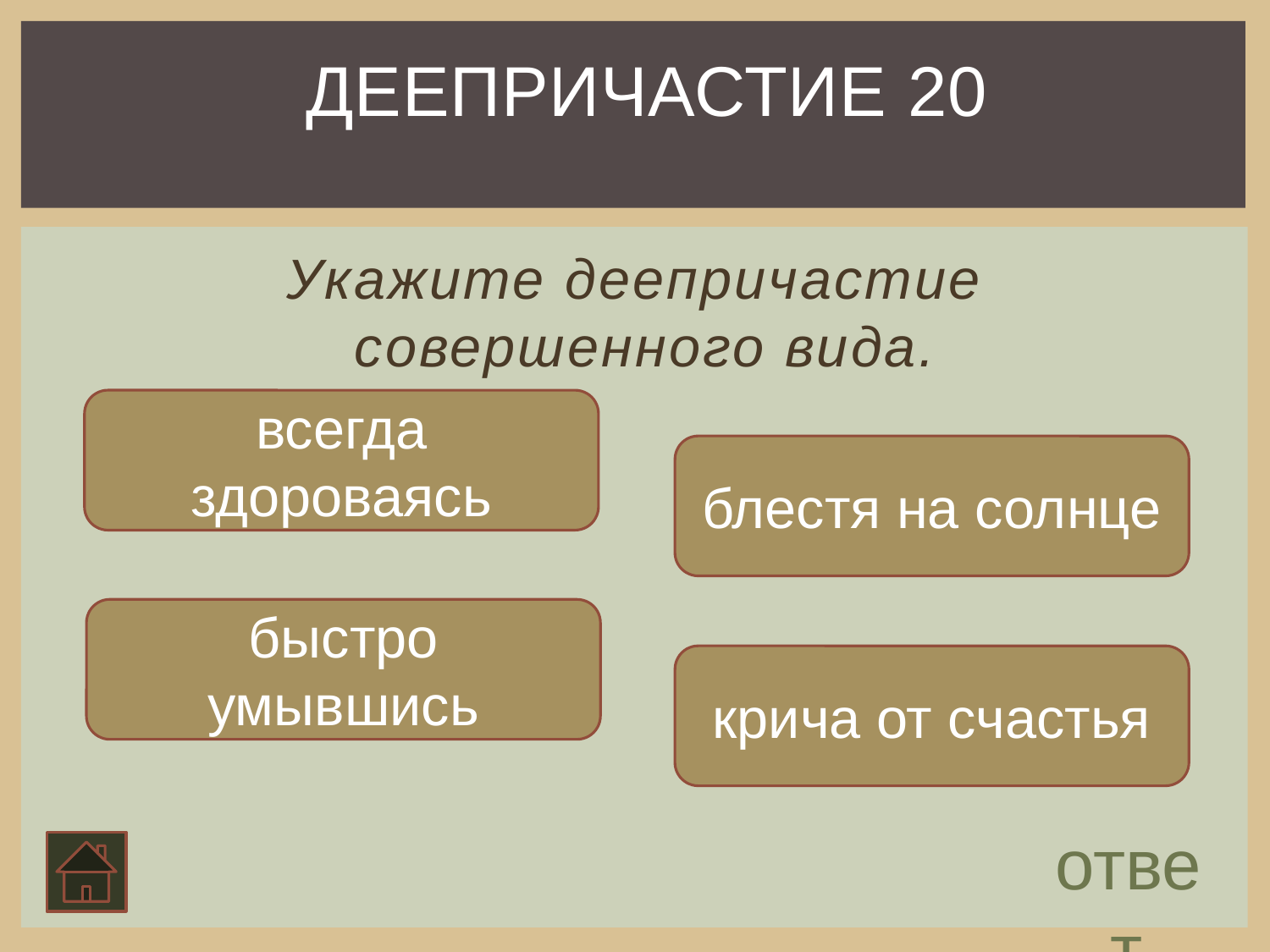

ДЕЕПРИЧАСТИЕ 20
 Укажите деепричастие совершенного вида.
всегда здороваясь
блестя на солнце
быстро умывшись
крича от счастья
ответ